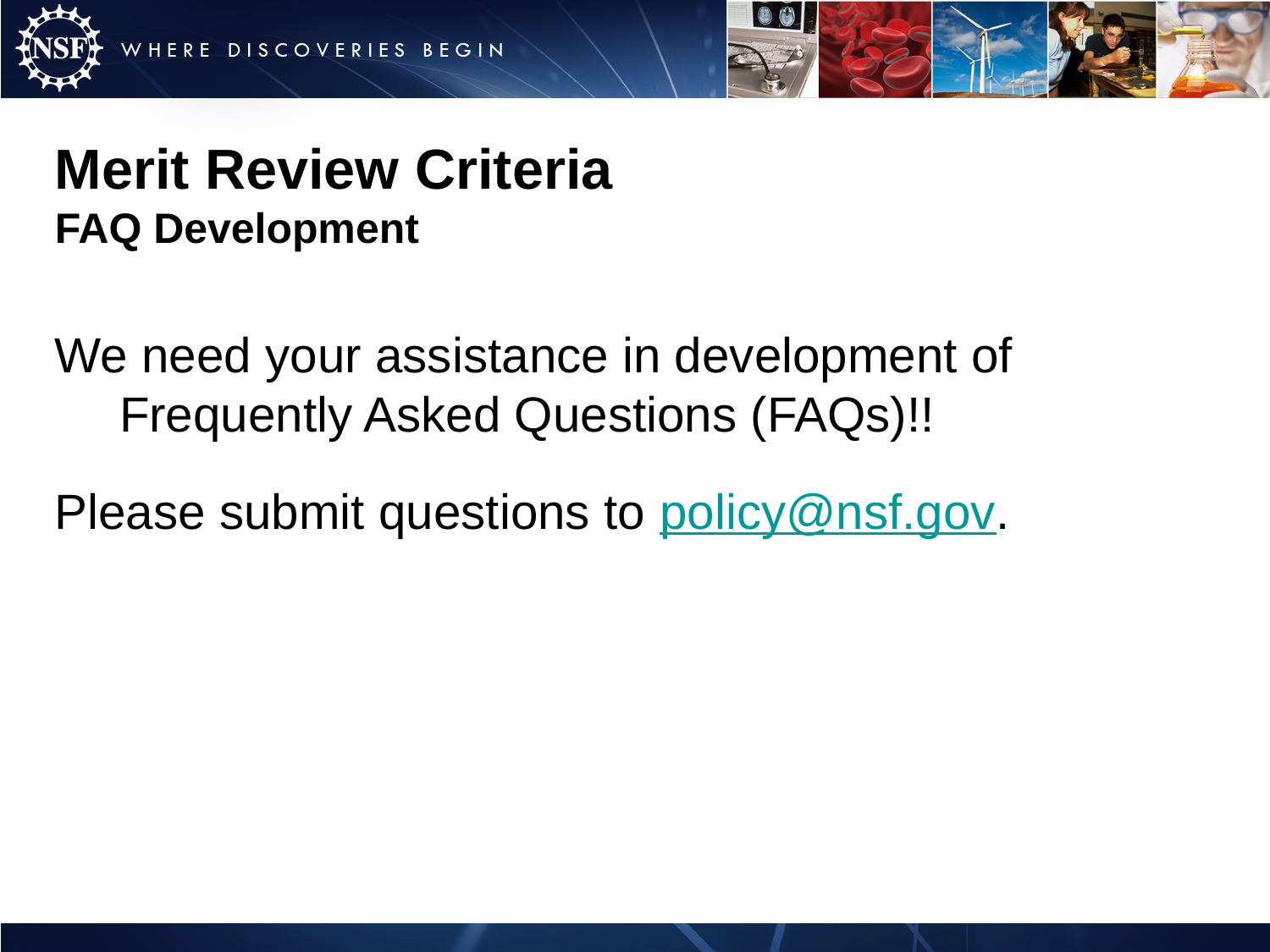

Merit Review Criteria
FAQ Development
We need your assistance in development of Frequently Asked Questions (FAQs)!!

Please submit questions to policy@nsf.gov.